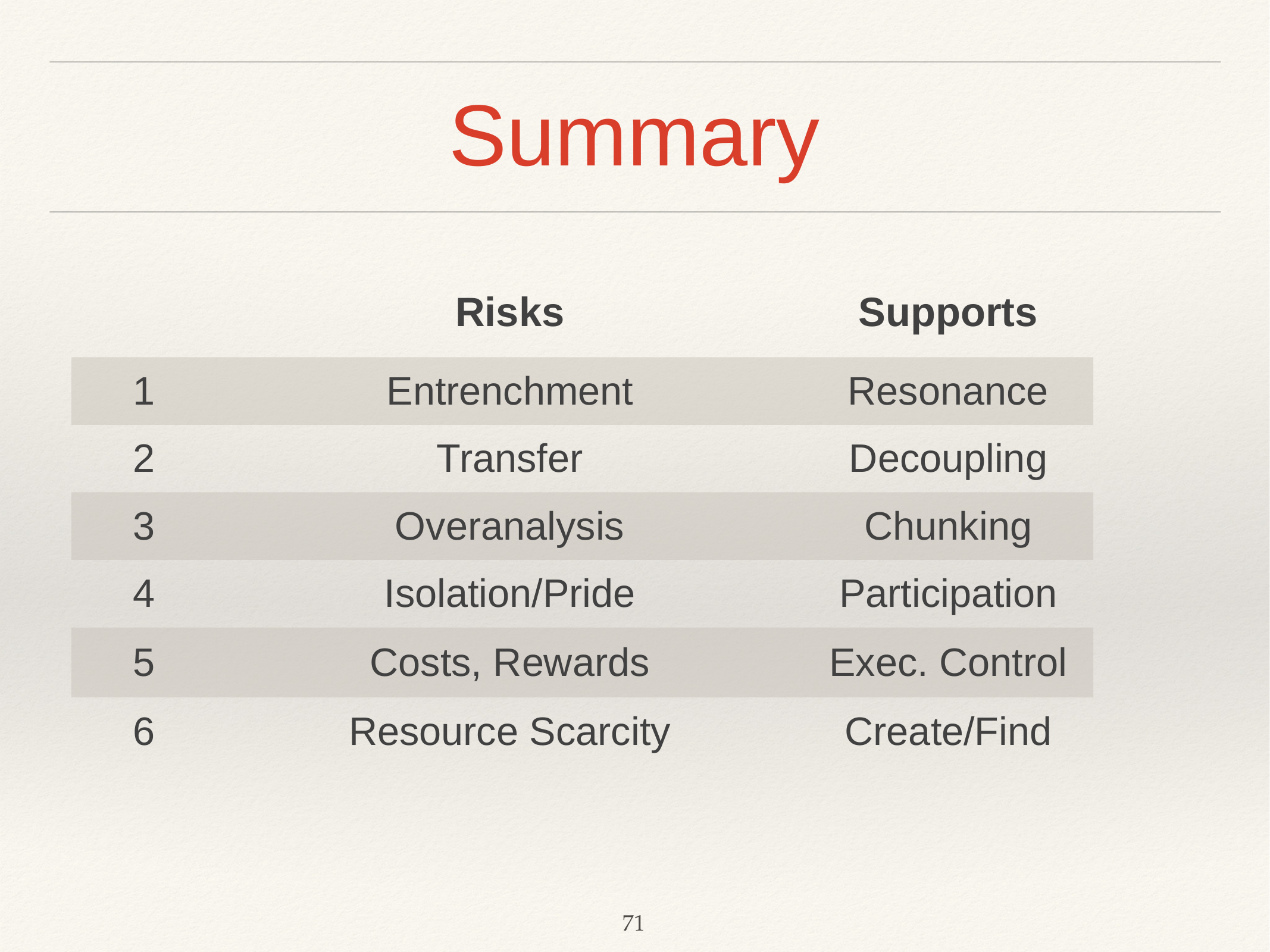

# Summary
|  | Risks | Supports |
| --- | --- | --- |
| 1 | Entrenchment | Resonance |
| 2 | Transfer | Decoupling |
| 3 | Overanalysis | Chunking |
| 4 | Isolation/Pride | Participation |
| 5 | Costs, Rewards | Exec. Control |
| 6 | Resource Scarcity | Create/Find |
71